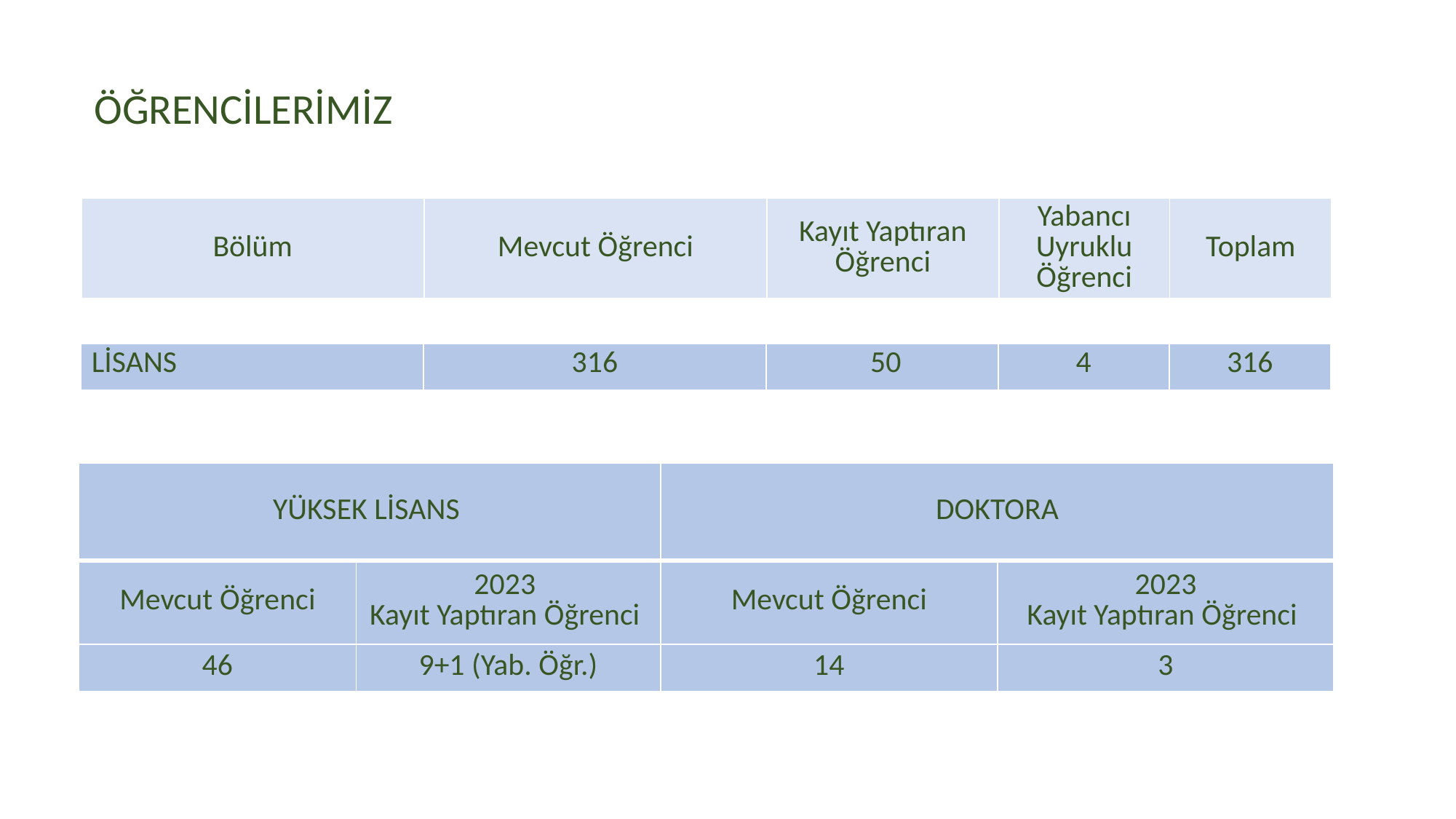

# BÖLÜM HAKKINDA BİLGİLER
ÖĞRENCİLERİMİZ
| Bölüm | Mevcut Öğrenci | Kayıt Yaptıran Öğrenci | Yabancı Uyruklu Öğrenci | Toplam |
| --- | --- | --- | --- | --- |
| LİSANS | 316 | 50 | 4 | 316 |
| --- | --- | --- | --- | --- |
| YÜKSEK LİSANS |  | DOKTORA |  |
| --- | --- | --- | --- |
| Mevcut Öğrenci | 2023 Kayıt Yaptıran Öğrenci | Mevcut Öğrenci | 2023 Kayıt Yaptıran Öğrenci |
| 46 | 9+1 (Yab. Öğr.) | 14 | 3 |
|  |
| --- |